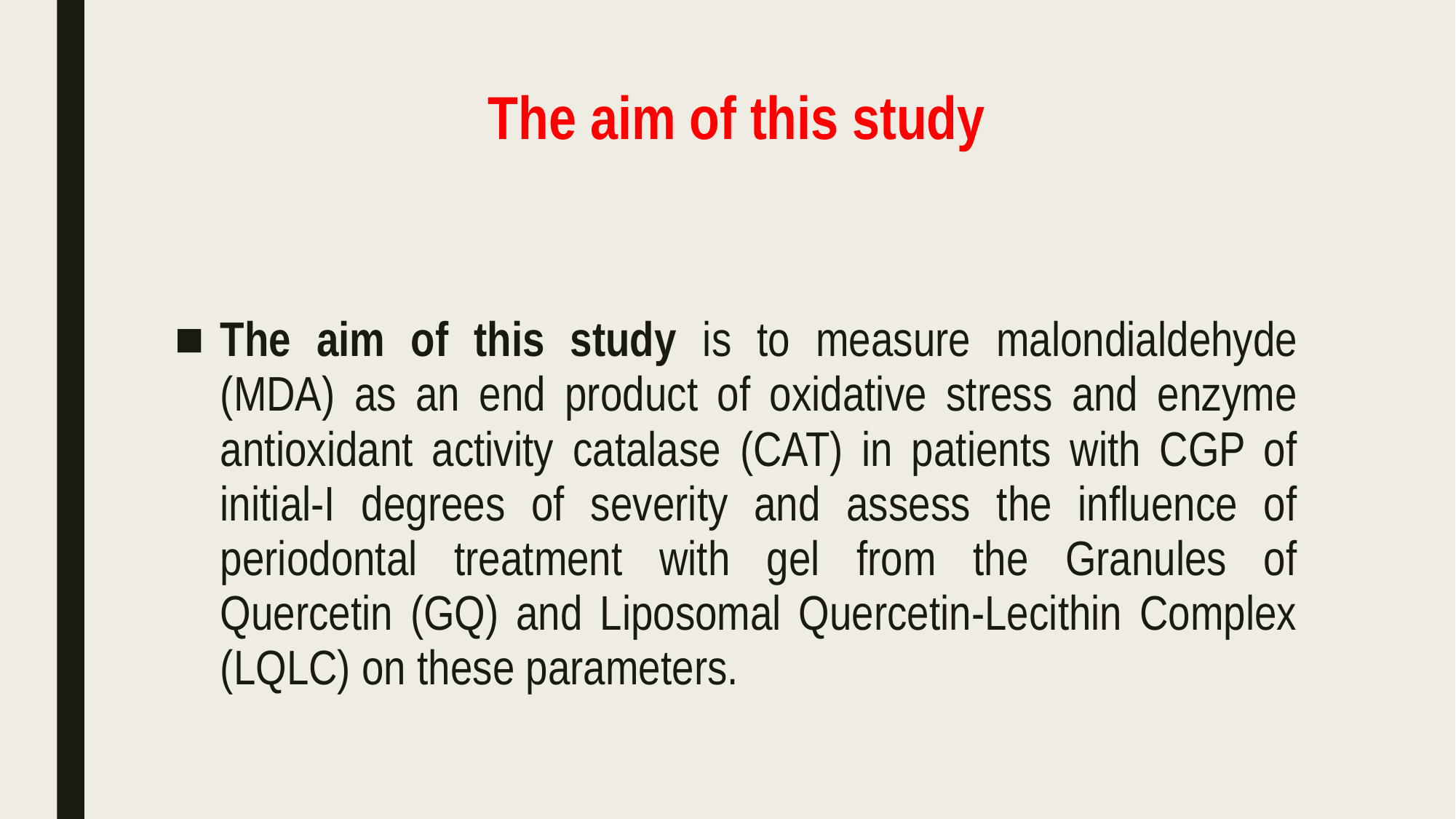

# The aim of this study
The aim of this study is to measure malondialdehyde (MDA) as an end product of oxidative stress and enzyme antioxidant activity catalase (CAT) in patients with CGP of initial-I degrees of severity and assess the influence of periodontal treatment with gel from the Granules of Quercetin (GQ) and Liposomal Quercetin-Lecithin Complex (LQLC) on these parameters.